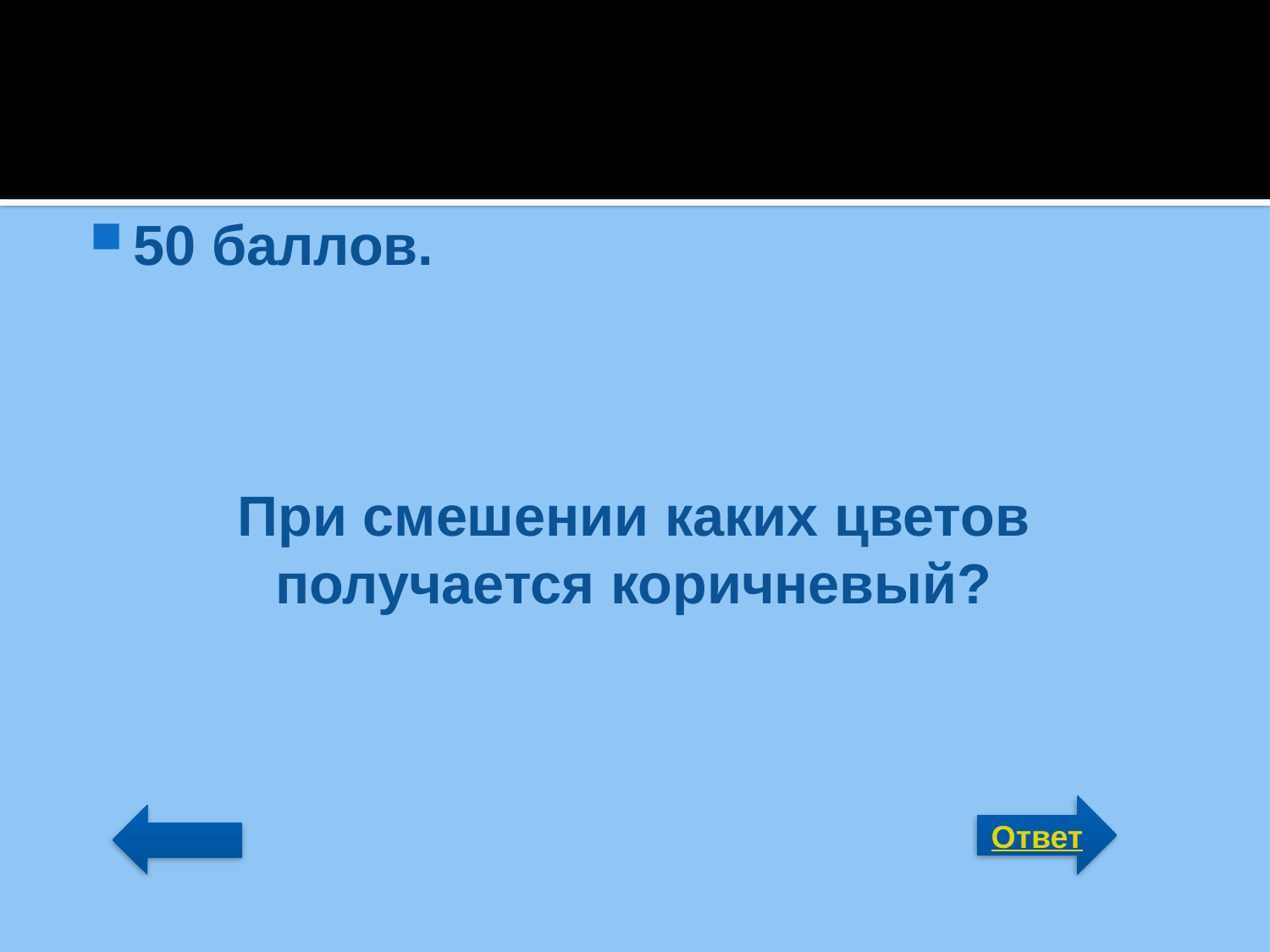

50 баллов.

При смешении каких цветов получается коричневый?

Ответ